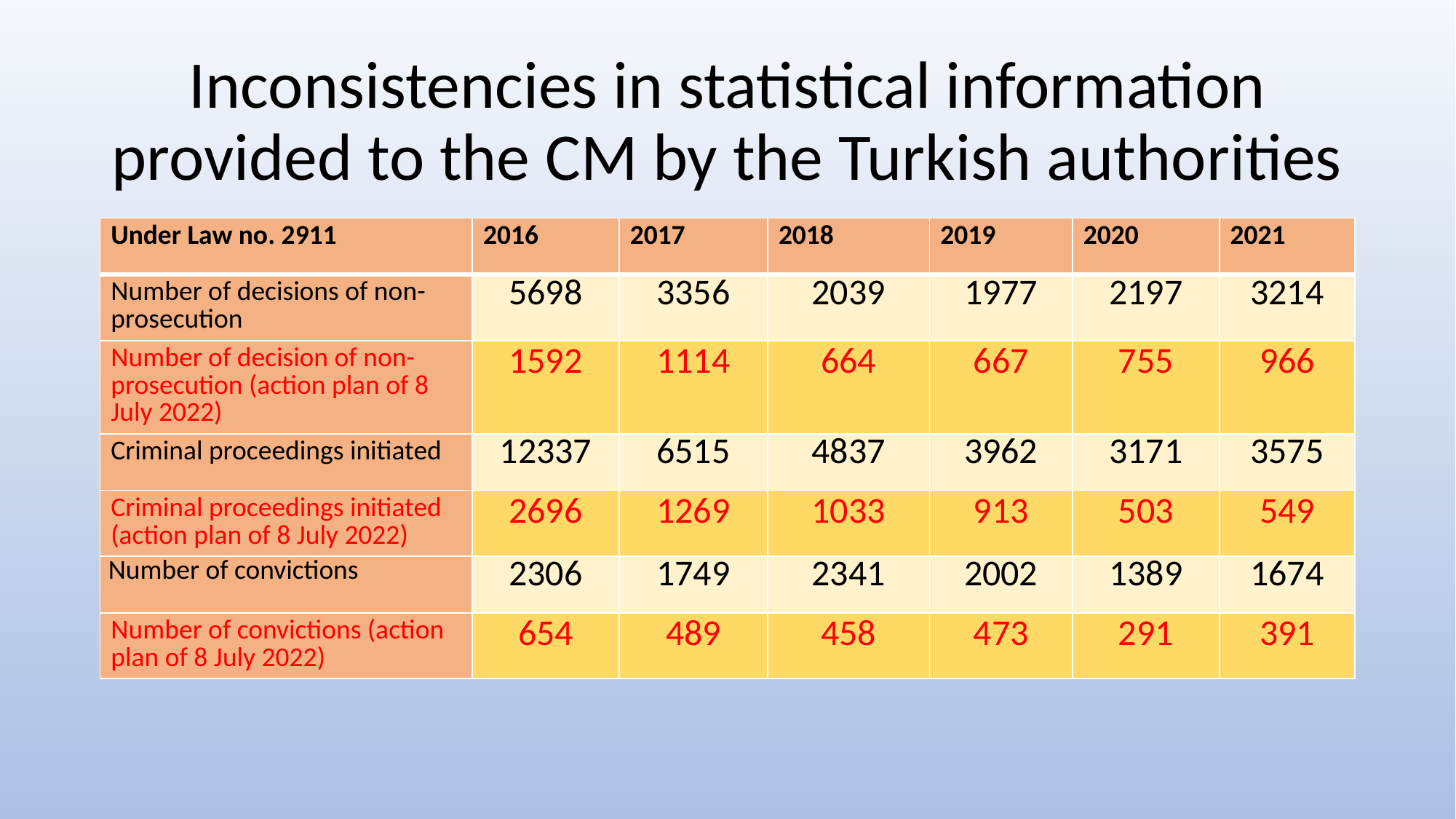

# Inconsistencies in statistical information provided to the CM by the Turkish authorities
| Under Law no. 2911 | 2016 | 2017 | 2018 | 2019 | 2020 | 2021 |
| --- | --- | --- | --- | --- | --- | --- |
| Number of decisions of non-prosecution | 5698 | 3356 | 2039 | 1977 | 2197 | 3214 |
| Number of decision of non-prosecution (action plan of 8 July 2022) | 1592 | 1114 | 664 | 667 | 755 | 966 |
| Criminal proceedings initiated | 12337 | 6515 | 4837 | 3962 | 3171 | 3575 |
| Criminal proceedings initiated (action plan of 8 July 2022) | 2696 | 1269 | 1033 | 913 | 503 | 549 |
| Number of convictions | 2306 | 1749 | 2341 | 2002 | 1389 | 1674 |
| Number of convictions (action plan of 8 July 2022) | 654 | 489 | 458 | 473 | 291 | 391 |